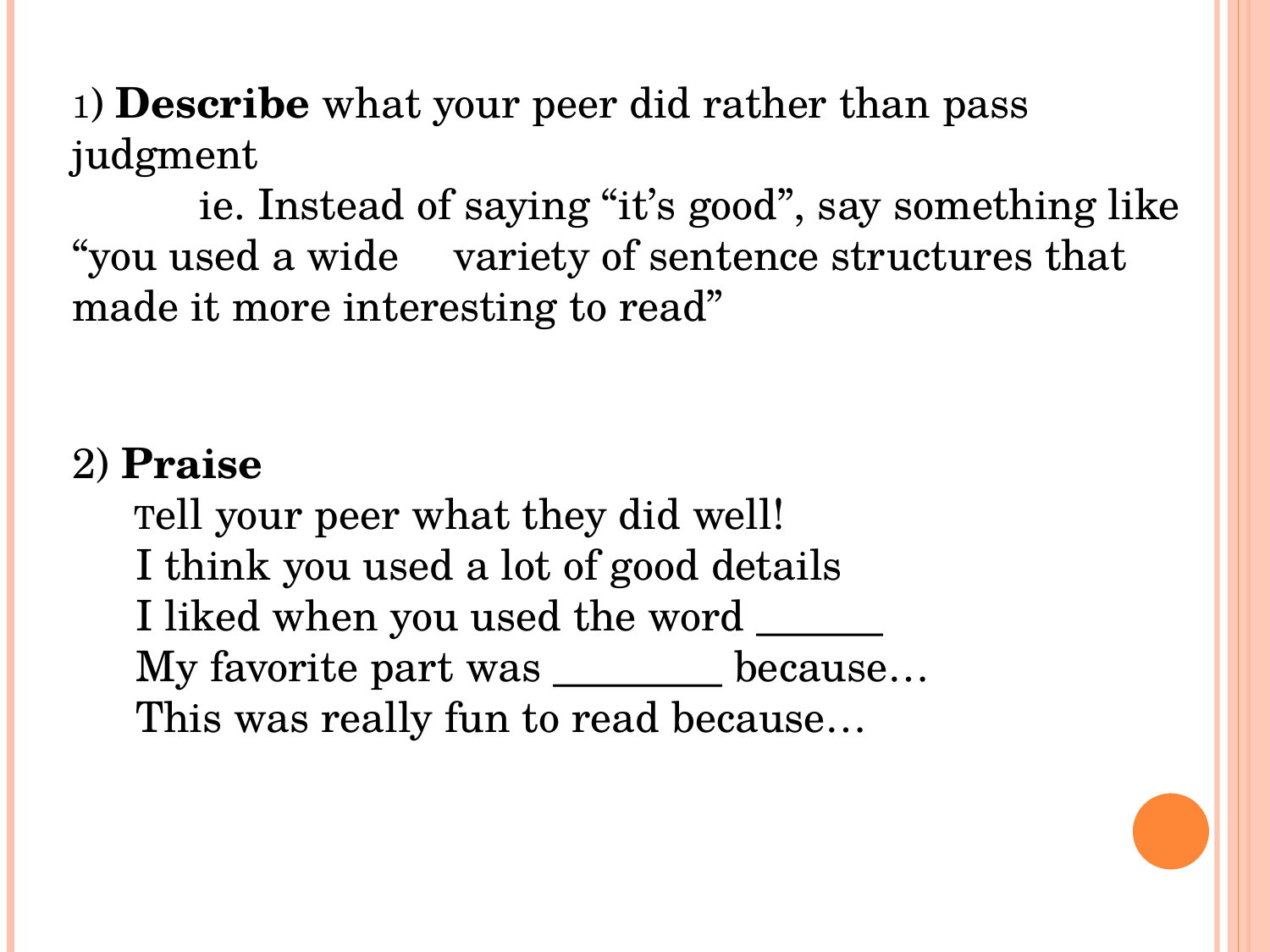

1) Describe what your peer did rather than pass judgment
	ie. Instead of saying “it’s good”, say something like “you used a wide 	variety of sentence structures that made it more interesting to read”

2) Praise
       Tell your peer what they did well!
I think you used a lot of good details
I liked when you used the word ______
My favorite part was ________ because…
This was really fun to read because…